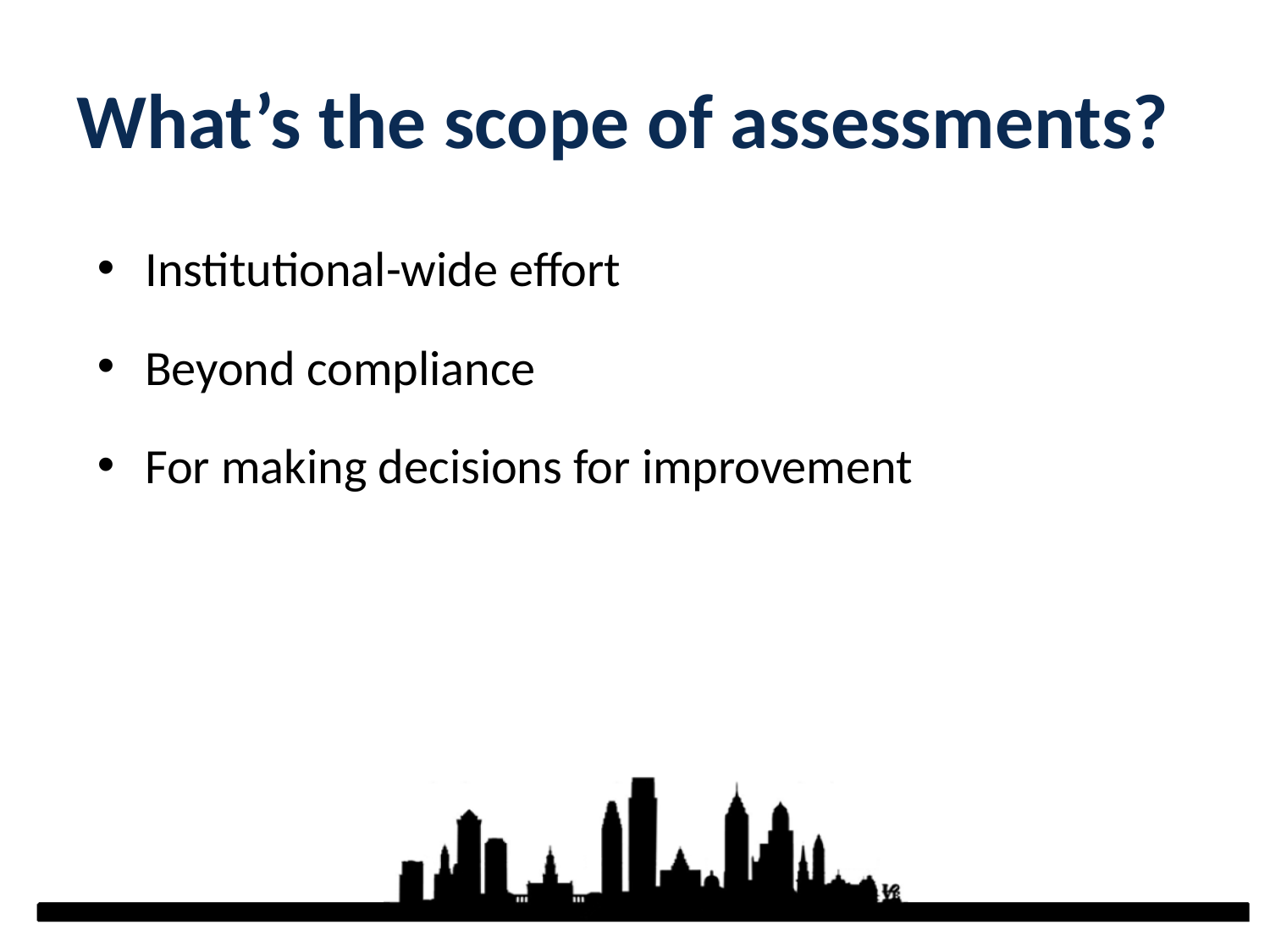

# What’s the scope of assessments?
Institutional-wide effort
Beyond compliance
For making decisions for improvement